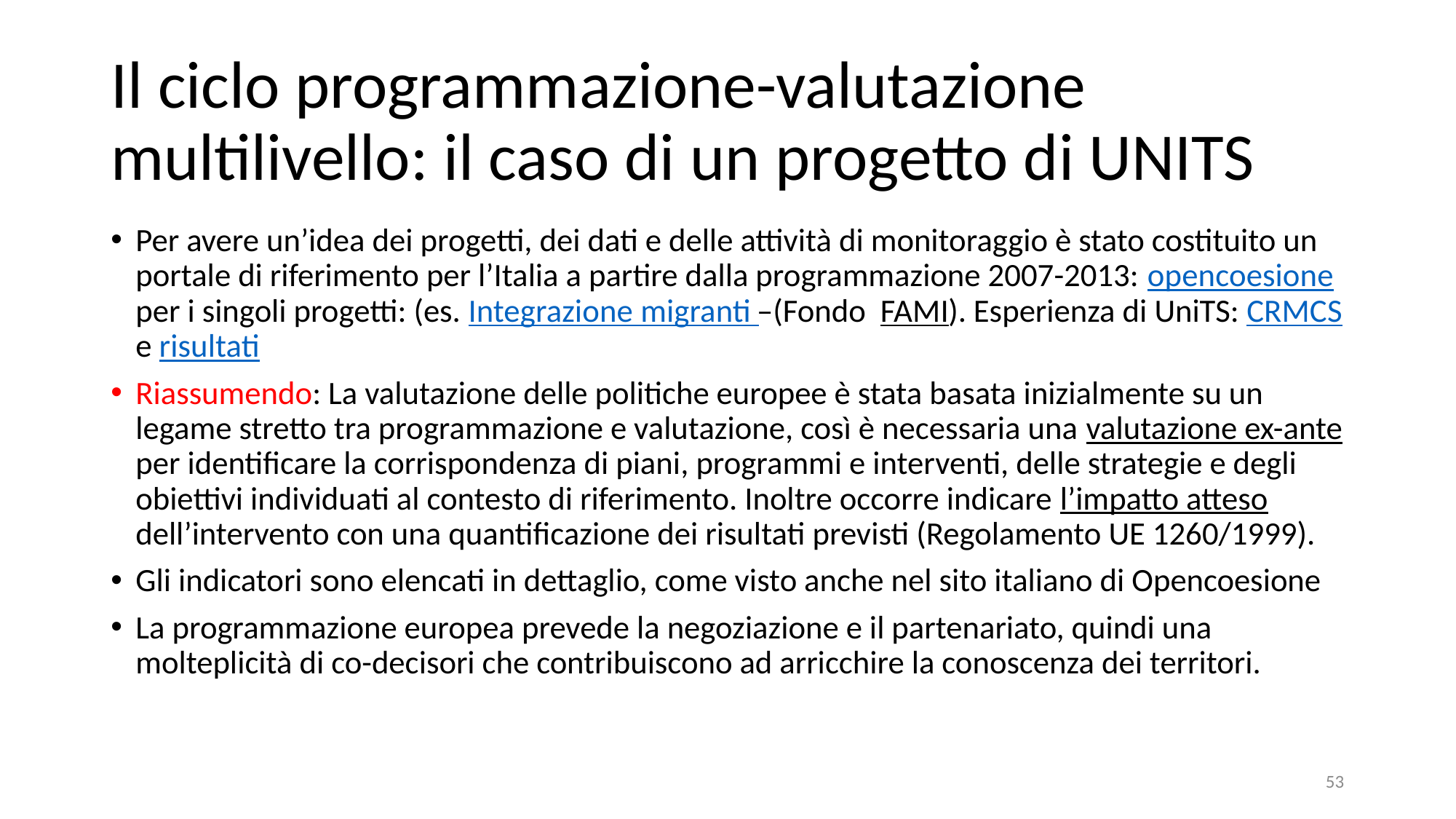

# Il ciclo programmazione-valutazione multilivello: il caso di un progetto di UNITS
Per avere un’idea dei progetti, dei dati e delle attività di monitoraggio è stato costituito un portale di riferimento per l’Italia a partire dalla programmazione 2007-2013: opencoesione per i singoli progetti: (es. Integrazione migranti –(Fondo  FAMI). Esperienza di UniTS: CRMCS e risultati
Riassumendo: La valutazione delle politiche europee è stata basata inizialmente su un legame stretto tra programmazione e valutazione, così è necessaria una valutazione ex-ante per identificare la corrispondenza di piani, programmi e interventi, delle strategie e degli obiettivi individuati al contesto di riferimento. Inoltre occorre indicare l’impatto atteso dell’intervento con una quantificazione dei risultati previsti (Regolamento UE 1260/1999).
Gli indicatori sono elencati in dettaglio, come visto anche nel sito italiano di Opencoesione
La programmazione europea prevede la negoziazione e il partenariato, quindi una molteplicità di co-decisori che contribuiscono ad arricchire la conoscenza dei territori.

53